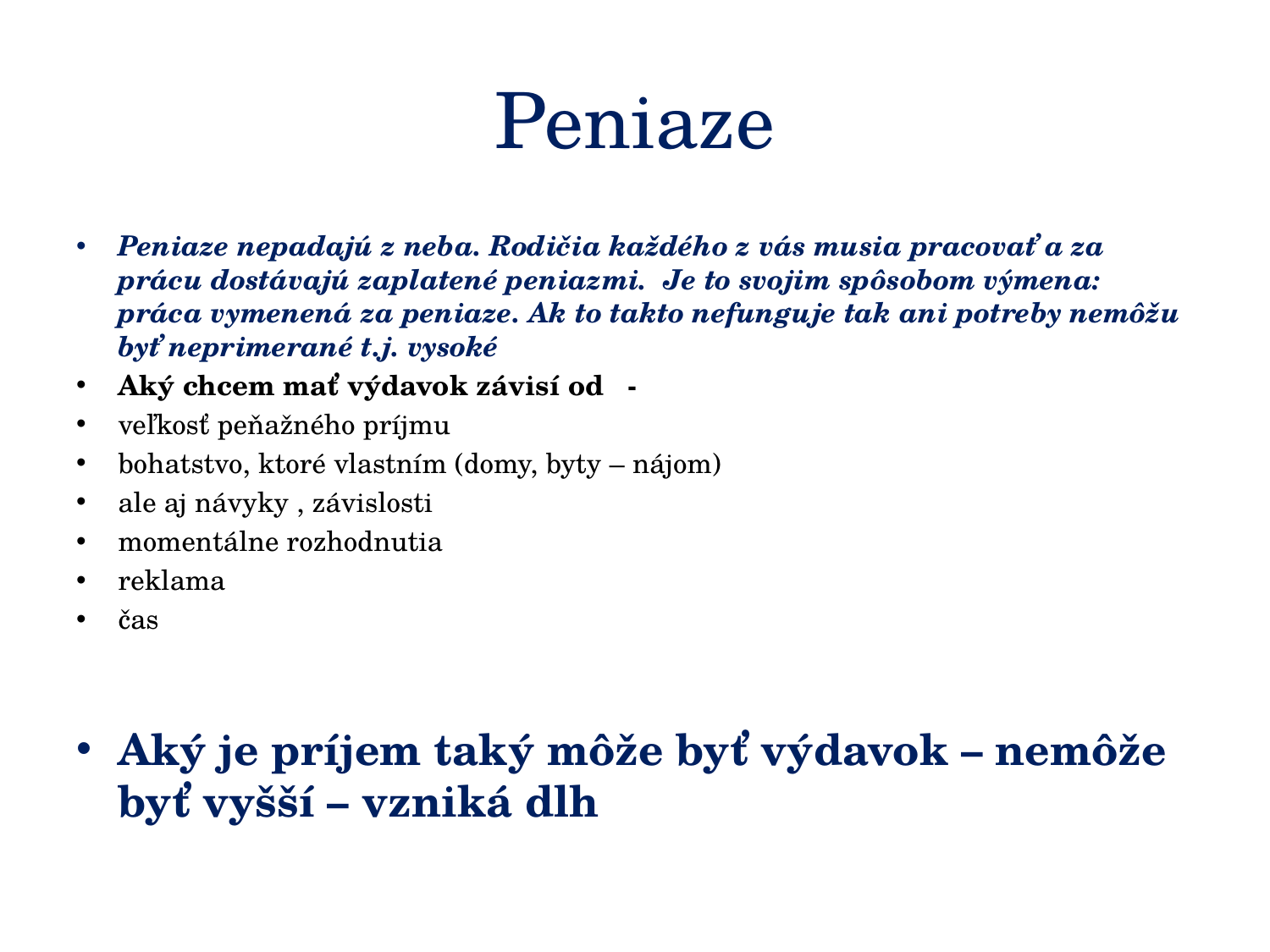

# Peniaze
Peniaze nepadajú z neba. Rodičia každého z vás musia pracovať a za prácu dostávajú zaplatené peniazmi.  Je to svojim spôsobom výmena: práca vymenená za peniaze. Ak to takto nefunguje tak ani potreby nemôžu byť neprimerané t.j. vysoké
Aký chcem mať výdavok závisí od   -
veľkosť peňažného príjmu
bohatstvo, ktoré vlastním (domy, byty – nájom)
ale aj návyky , závislosti
momentálne rozhodnutia
reklama
čas

Aký je príjem taký môže byť výdavok – nemôže byť vyšší – vzniká dlh